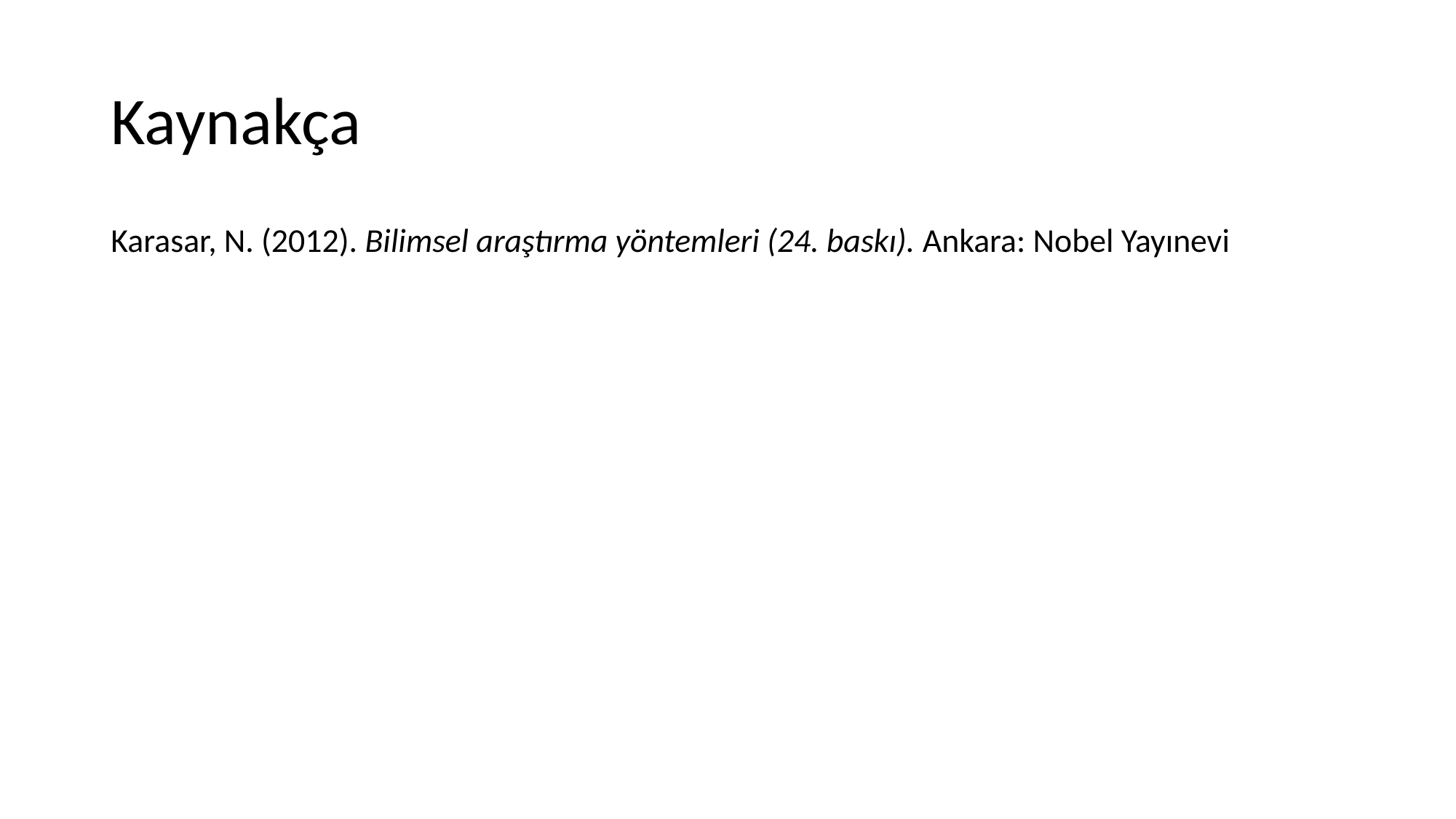

# Kaynakça
Karasar, N. (2012). Bilimsel araştırma yöntemleri (24. baskı). Ankara: Nobel Yayınevi